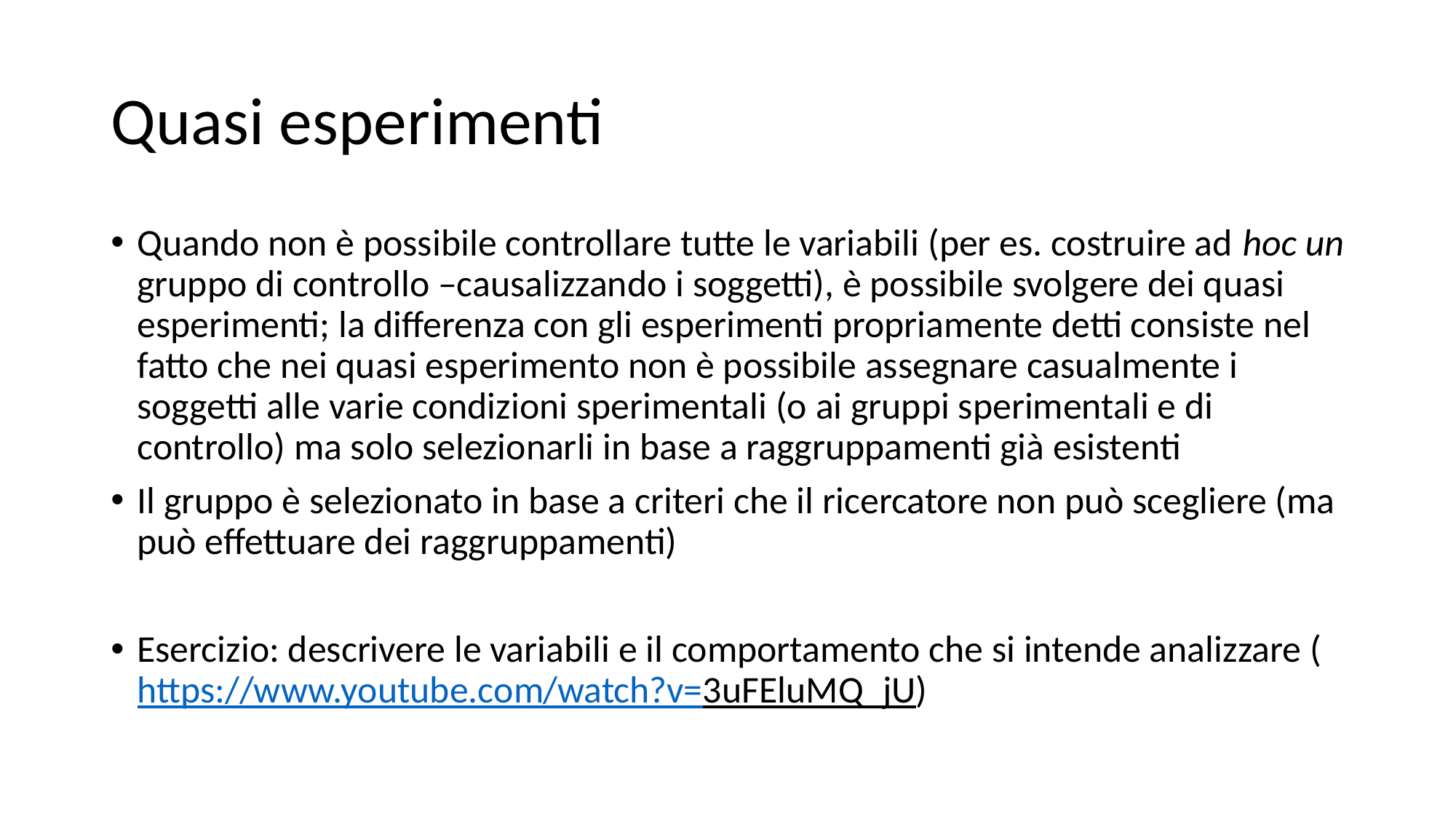

# Quasi esperimenti
Quando non è possibile controllare tutte le variabili (per es. costruire ad hoc un gruppo di controllo –causalizzando i soggetti), è possibile svolgere dei quasi esperimenti; la differenza con gli esperimenti propriamente detti consiste nel fatto che nei quasi esperimento non è possibile assegnare casualmente i soggetti alle varie condizioni sperimentali (o ai gruppi sperimentali e di controllo) ma solo selezionarli in base a raggruppamenti già esistenti
Il gruppo è selezionato in base a criteri che il ricercatore non può scegliere (ma può effettuare dei raggruppamenti)

Esercizio: descrivere le variabili e il comportamento che si intende analizzare (https://www.youtube.com/watch?v=3uFEluMQ_jU)